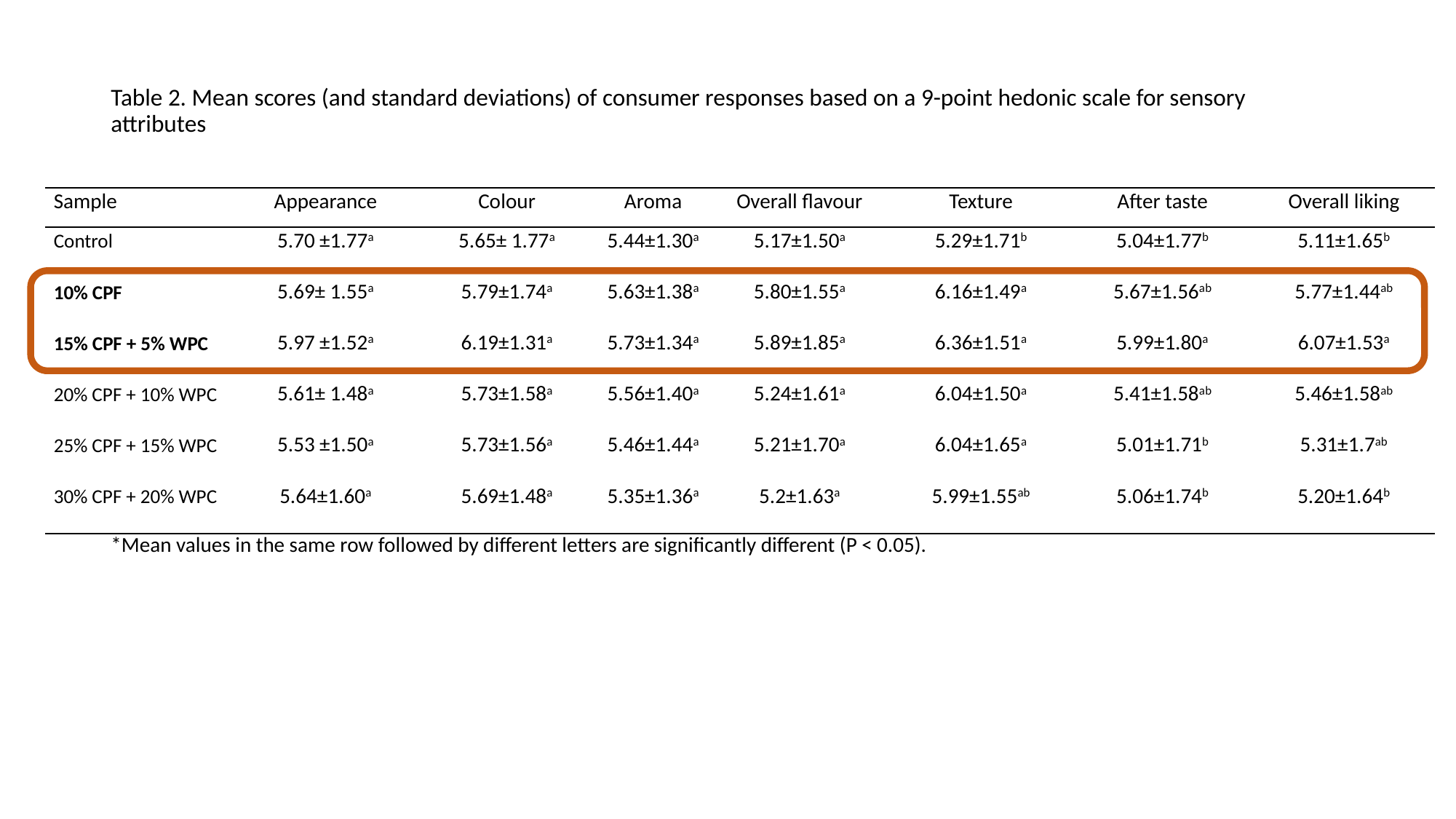

Table 2. Mean scores (and standard deviations) of consumer responses based on a 9-point hedonic scale for sensory attributes

*Mean values in the same row followed by different letters are significantly different (P < 0.05).

| Sample | Appearance | Colour | Aroma | Overall flavour | Texture | After taste | Overall liking |
| --- | --- | --- | --- | --- | --- | --- | --- |
| Control | 5.70 ±1.77a | 5.65± 1.77a | 5.44±1.30a | 5.17±1.50a | 5.29±1.71b | 5.04±1.77b | 5.11±1.65b |
| 10% CPF | 5.69± 1.55a | 5.79±1.74a | 5.63±1.38a | 5.80±1.55a | 6.16±1.49a | 5.67±1.56ab | 5.77±1.44ab |
| 15% CPF + 5% WPC | 5.97 ±1.52a | 6.19±1.31a | 5.73±1.34a | 5.89±1.85a | 6.36±1.51a | 5.99±1.80a | 6.07±1.53a |
| 20% CPF + 10% WPC | 5.61± 1.48a | 5.73±1.58a | 5.56±1.40a | 5.24±1.61a | 6.04±1.50a | 5.41±1.58ab | 5.46±1.58ab |
| 25% CPF + 15% WPC | 5.53 ±1.50a | 5.73±1.56a | 5.46±1.44a | 5.21±1.70a | 6.04±1.65a | 5.01±1.71b | 5.31±1.7ab |
| 30% CPF + 20% WPC | 5.64±1.60a | 5.69±1.48a | 5.35±1.36a | 5.2±1.63a | 5.99±1.55ab | 5.06±1.74b | 5.20±1.64b |